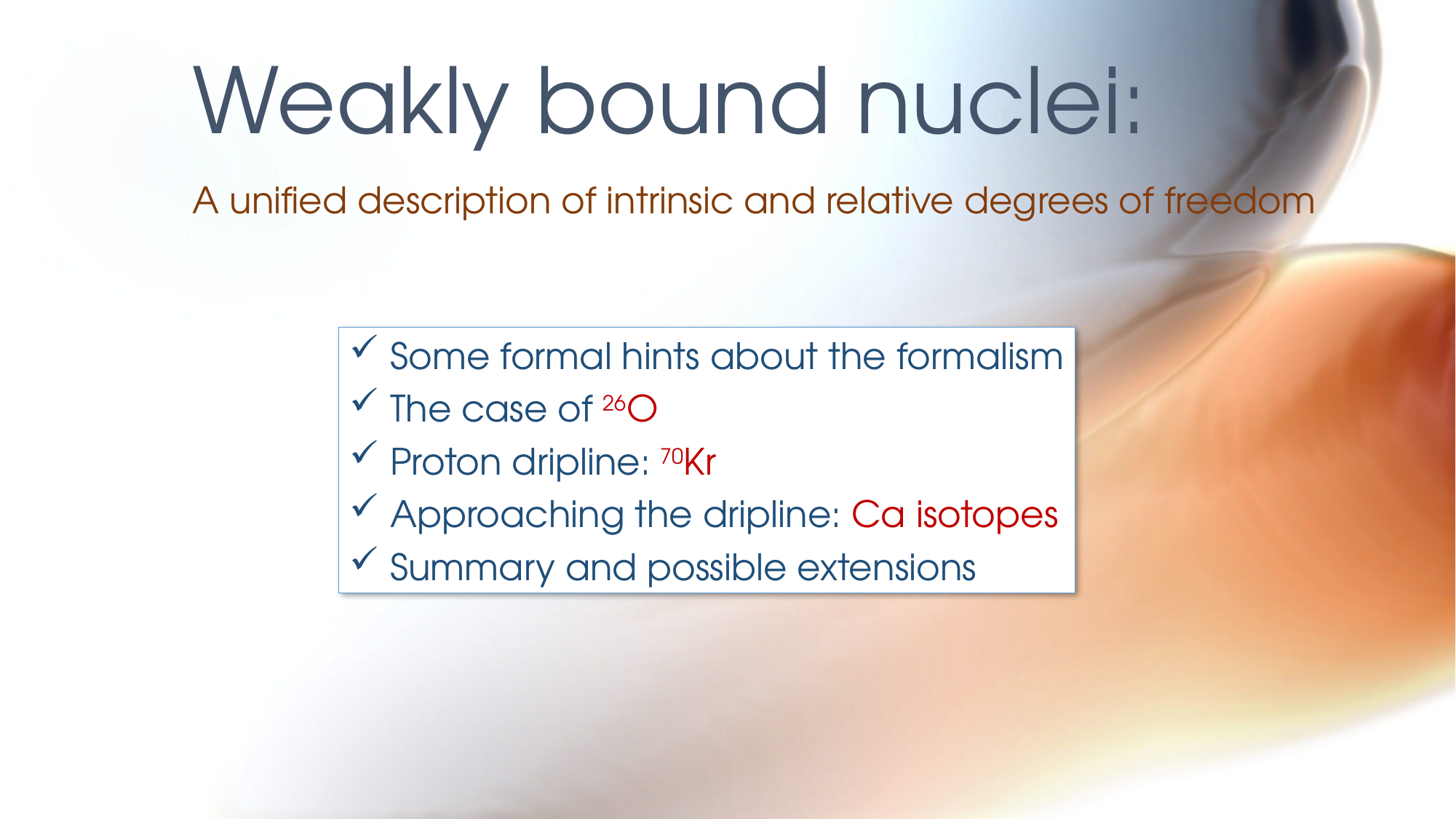

Weakly bound nuclei:
A unified description of intrinsic and relative degrees of freedom
Some formal hints about the formalism
The case of 26O
Proton dripline: 70Kr
Approaching the dripline: Ca isotopes
Summary and possible extensions